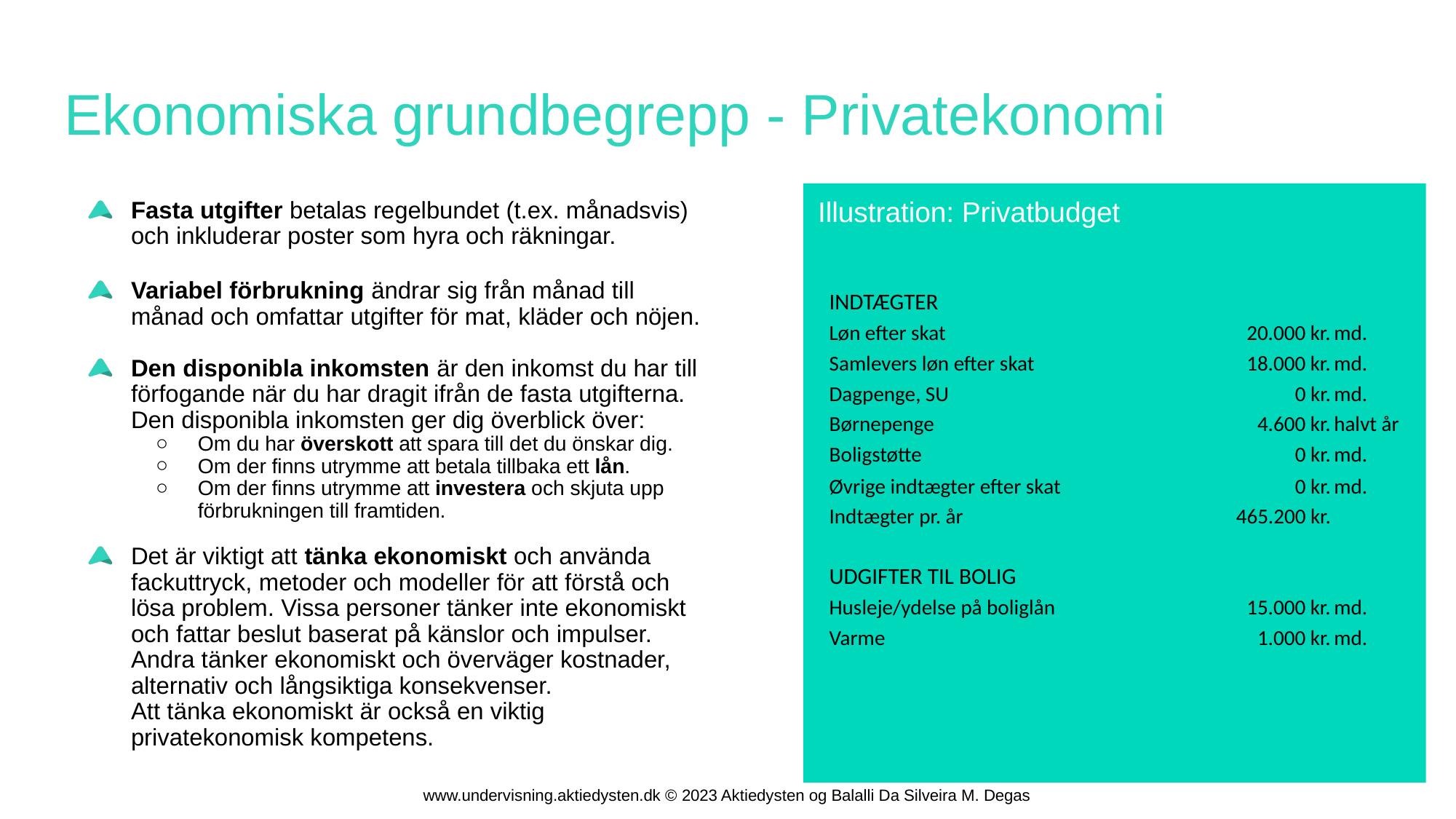

# Ekonomiska grundbegrepp - Privatekonomi
Fasta utgifter betalas regelbundet (t.ex. månadsvis) och inkluderar poster som hyra och räkningar.
Variabel förbrukning ändrar sig från månad till månad och omfattar utgifter för mat, kläder och nöjen.
Den disponibla inkomsten är den inkomst du har till förfogande när du har dragit ifrån de fasta utgifterna. Den disponibla inkomsten ger dig överblick över:
Om du har överskott att spara till det du önskar dig.
Om der finns utrymme att betala tillbaka ett lån.
Om der finns utrymme att investera och skjuta upp förbrukningen till framtiden.
Det är viktigt att tänka ekonomiskt och använda fackuttryck, metoder och modeller för att förstå och lösa problem. Vissa personer tänker inte ekonomiskt och fattar beslut baserat på känslor och impulser. Andra tänker ekonomiskt och överväger kostnader, alternativ och långsiktiga konsekvenser.
Att tänka ekonomiskt är också en viktig privatekonomisk kompetens.

Illustration: Privatbudget
| INDTÆGTER |  |  |
| --- | --- | --- |
| Løn efter skat | 20.000 kr. | md. |
| Samlevers løn efter skat | 18.000 kr. | md. |
| Dagpenge, SU | 0 kr. | md. |
| Børnepenge | 4.600 kr. | halvt år |
| Boligstøtte | 0 kr. | md. |
| Øvrige indtægter efter skat | 0 kr. | md. |
| Indtægter pr. år | 465.200 kr. |  |
|  |  |  |
| UDGIFTER TIL BOLIG |  |  |
| Husleje/ydelse på boliglån | 15.000 kr. | md. |
| Varme | 1.000 kr. | md. |
www.undervisning.aktiedysten.dk © 2023 Aktiedysten og Balalli Da Silveira M. Degas